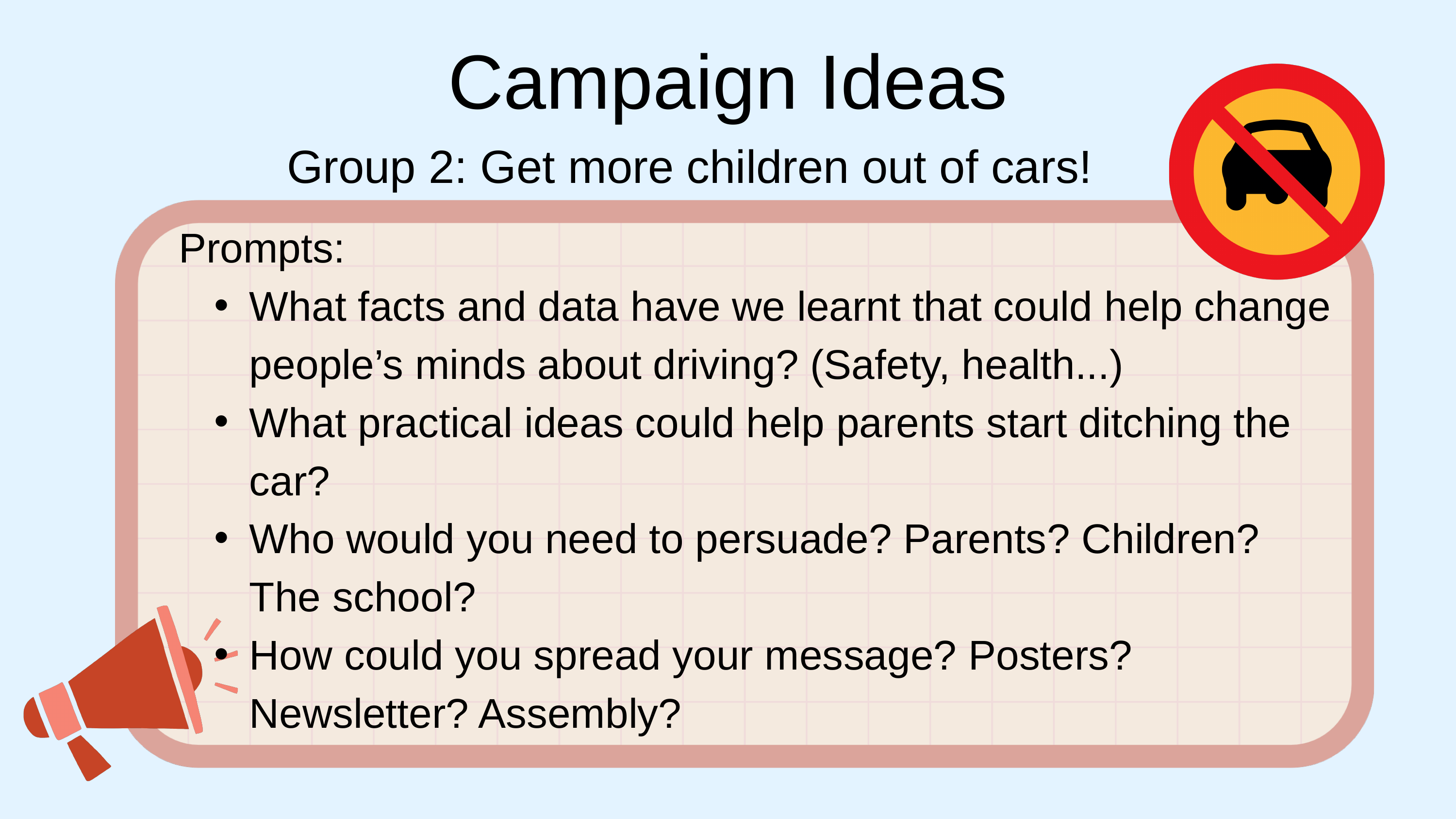

Campaign Ideas

Group 2: Get more children out of cars!

Prompts:
What facts and data have we learnt that could help change people’s minds about driving? (Safety, health...)
What practical ideas could help parents start ditching the car?
Who would you need to persuade? Parents? Children? The school?
How could you spread your message? Posters? Newsletter? Assembly?